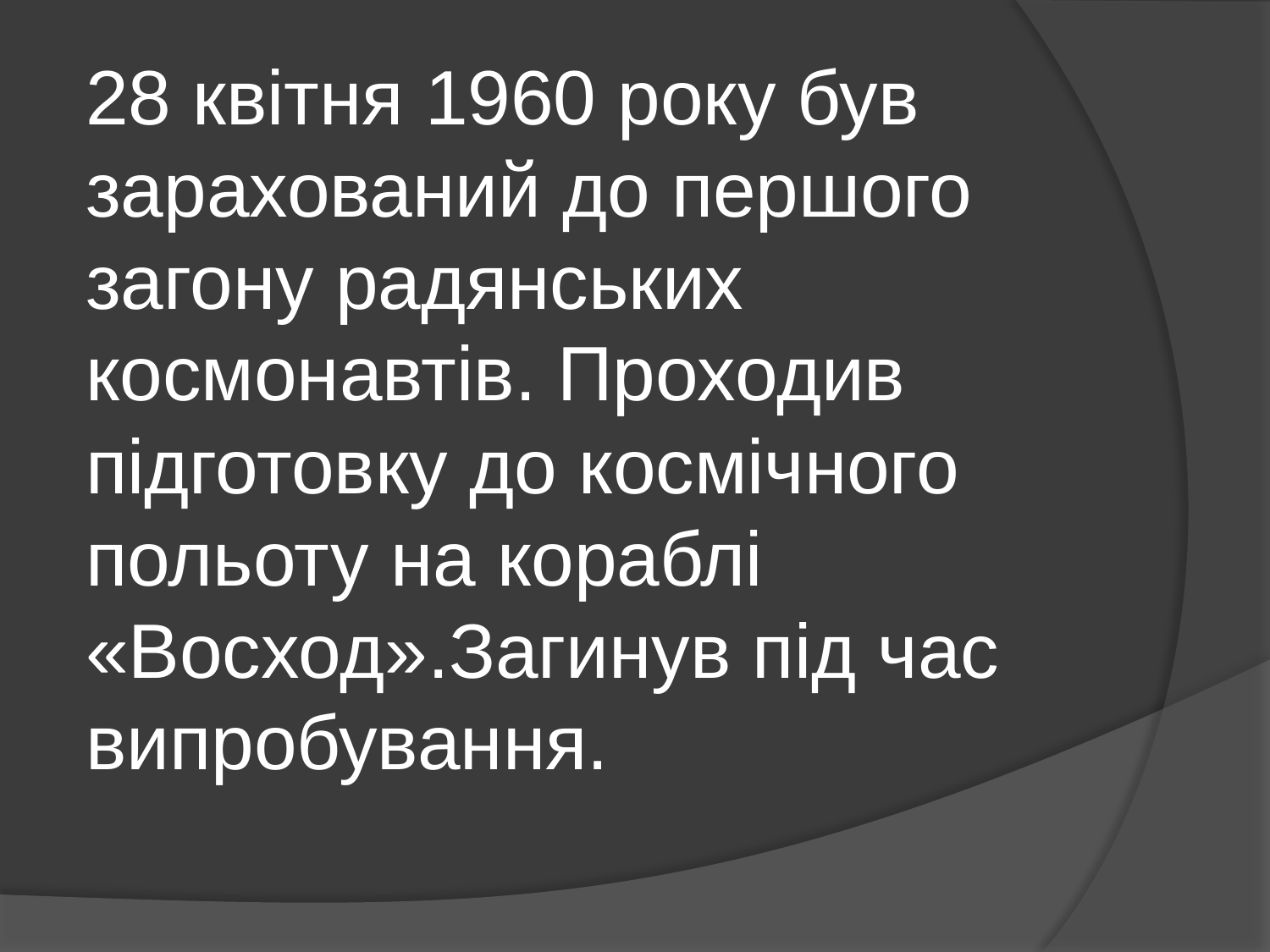

# 28 квітня 1960 року був зарахований до першого загону радянських космонавтів. Проходив підготовку до космічного польоту на кораблі «Восход».Загинув під час випробування.